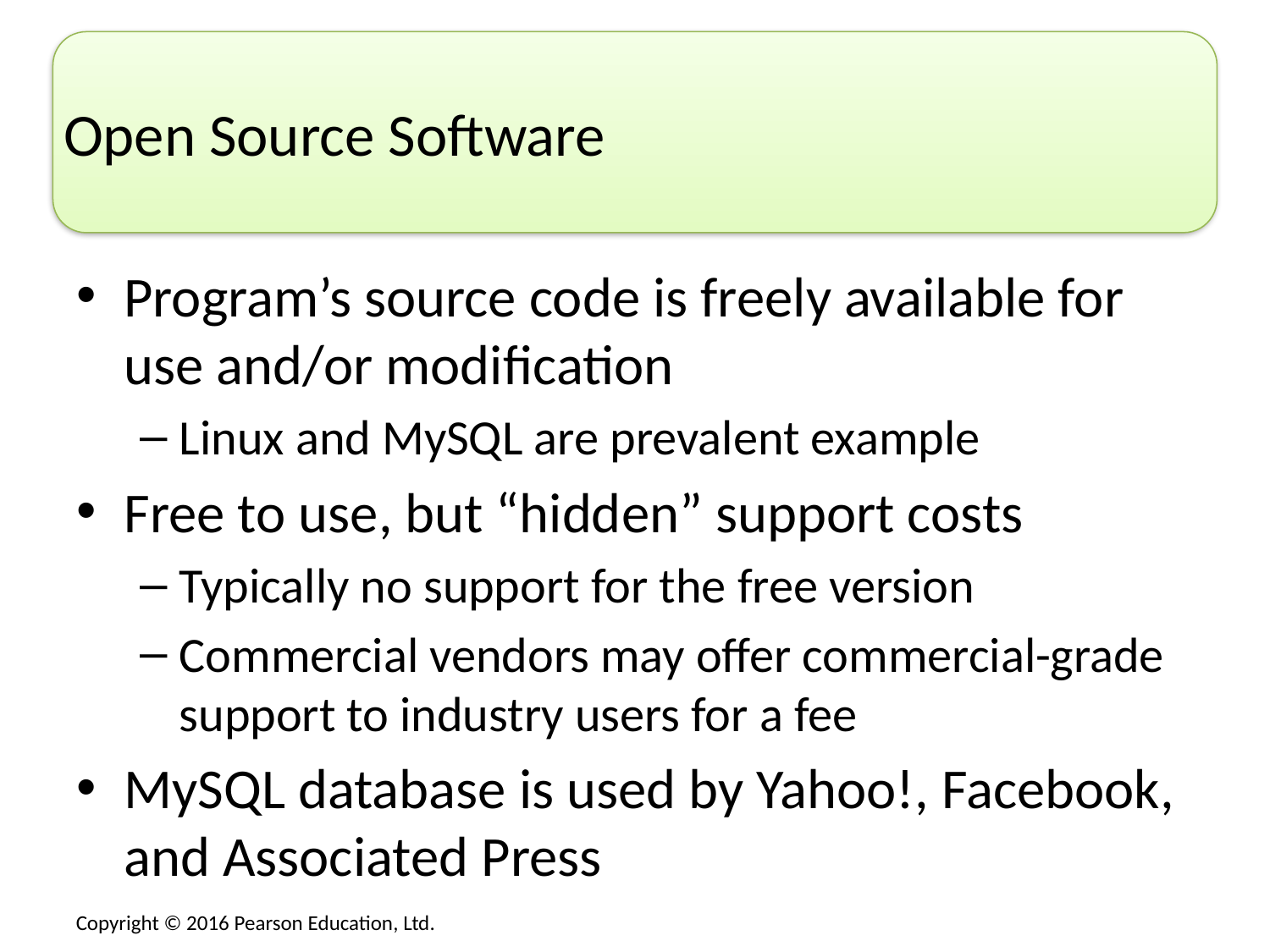

# Open Source Software
Program’s source code is freely available for use and/or modification
Linux and MySQL are prevalent example
Free to use, but “hidden” support costs
Typically no support for the free version
Commercial vendors may offer commercial-grade support to industry users for a fee
MySQL database is used by Yahoo!, Facebook, and Associated Press